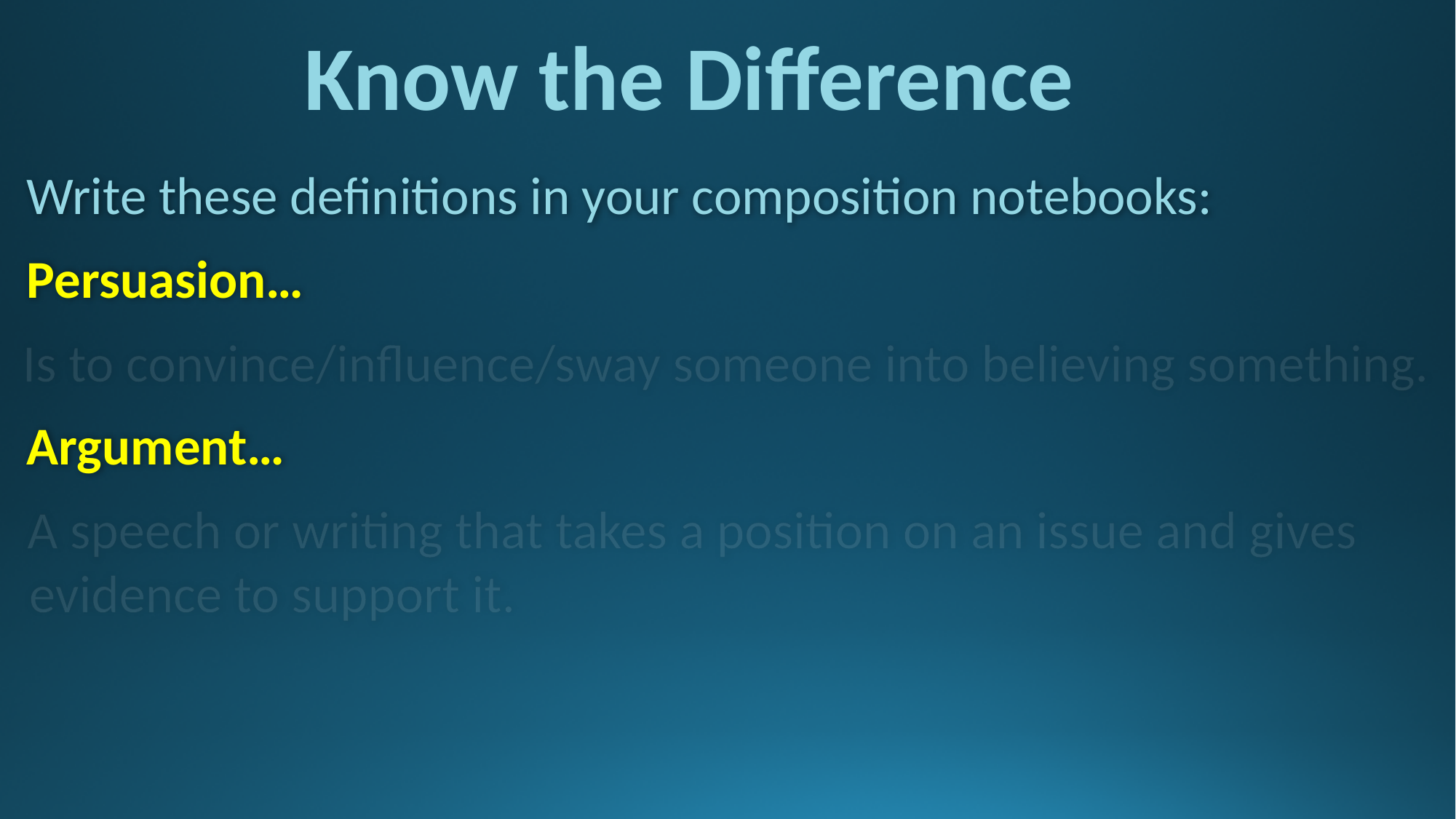

Know the Difference
Write these definitions in your composition notebooks:
Persuasion…
Is to convince/influence/sway someone into believing something.
Argument…
A speech or writing that takes a position on an issue and gives evidence to support it.